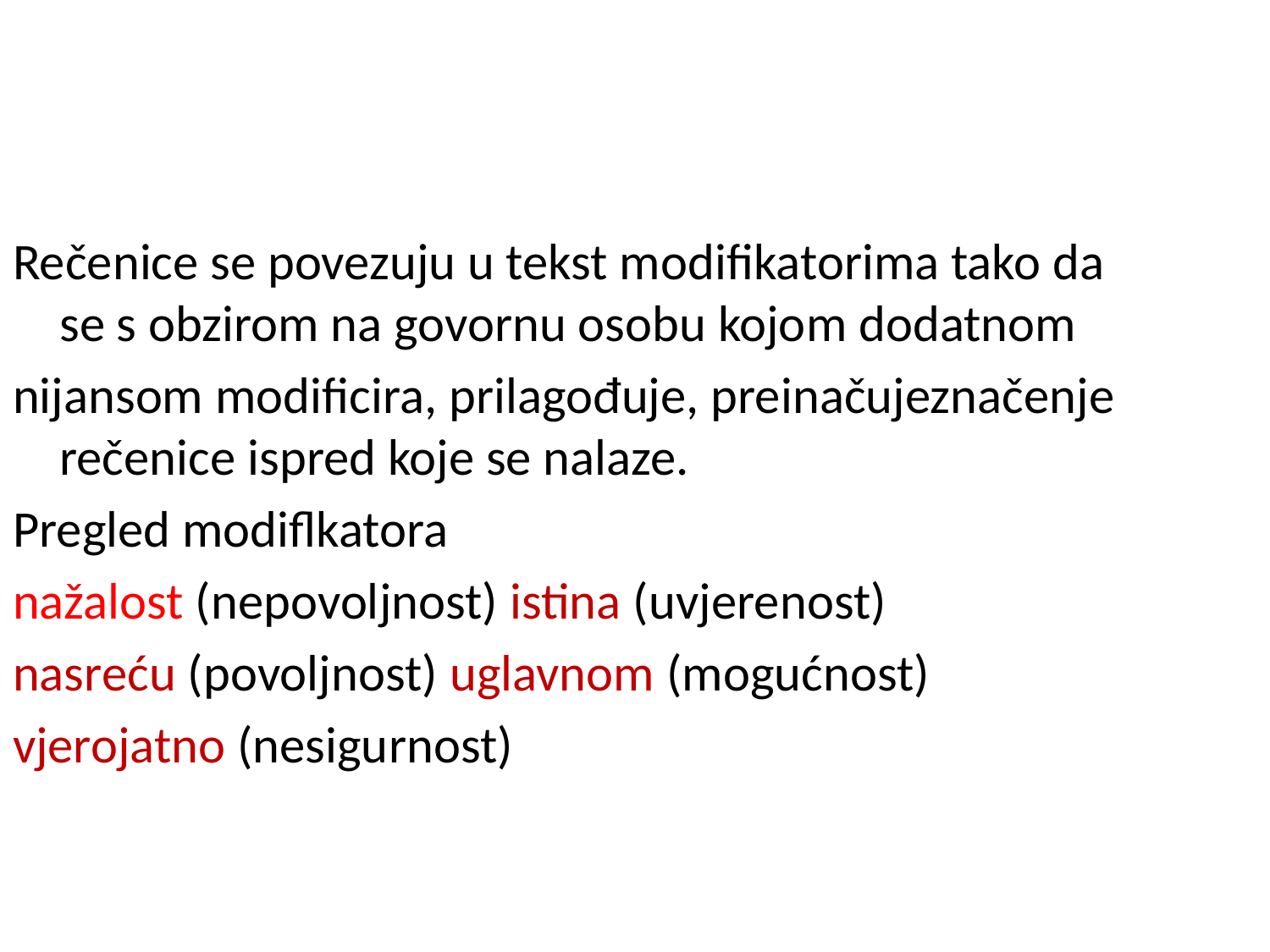

Rečenice se povezuju u tekst modifikatorima tako da se s obzirom na govornu osobu kojom dodatnom
nijansom modificira, prilagođuje, preinačujeznačenje rečenice ispred koje se nalaze.
Pregled modiflkatora
nažalost (nepovoljnost) istina (uvjerenost)
nasreću (povoljnost) uglavnom (mogućnost)
vjerojatno (nesigurnost)